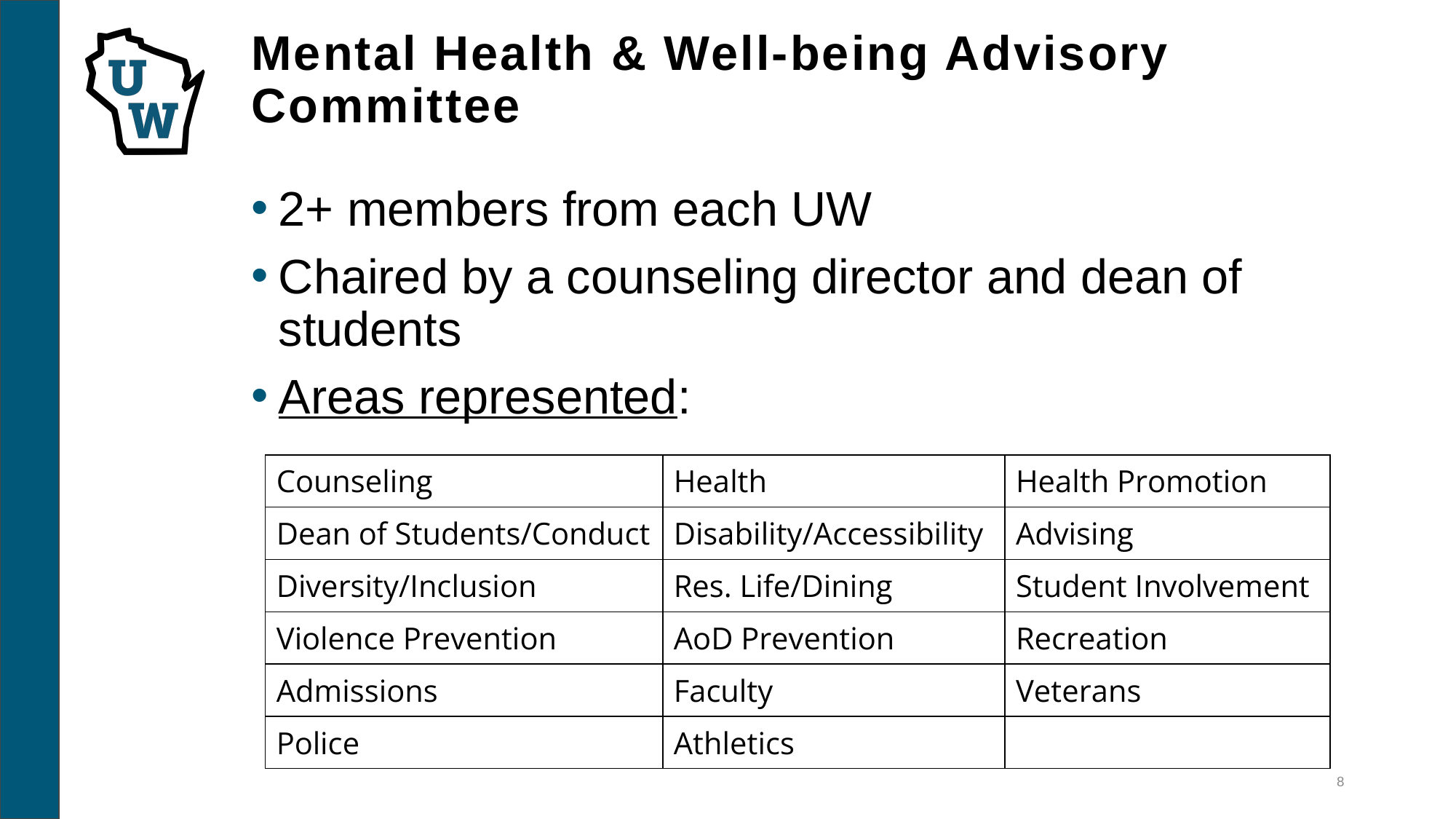

# Mental Health & Well-being Advisory Committee
2+ members from each UW
Chaired by a counseling director and dean of students
Areas represented:

| Counseling | Health | Health Promotion |
| --- | --- | --- |
| Dean of Students/Conduct | Disability/Accessibility | Advising |
| Diversity/Inclusion | Res. Life/Dining | Student Involvement |
| Violence Prevention | AoD Prevention | Recreation |
| Admissions | Faculty | Veterans |
| Police | Athletics |  |
8